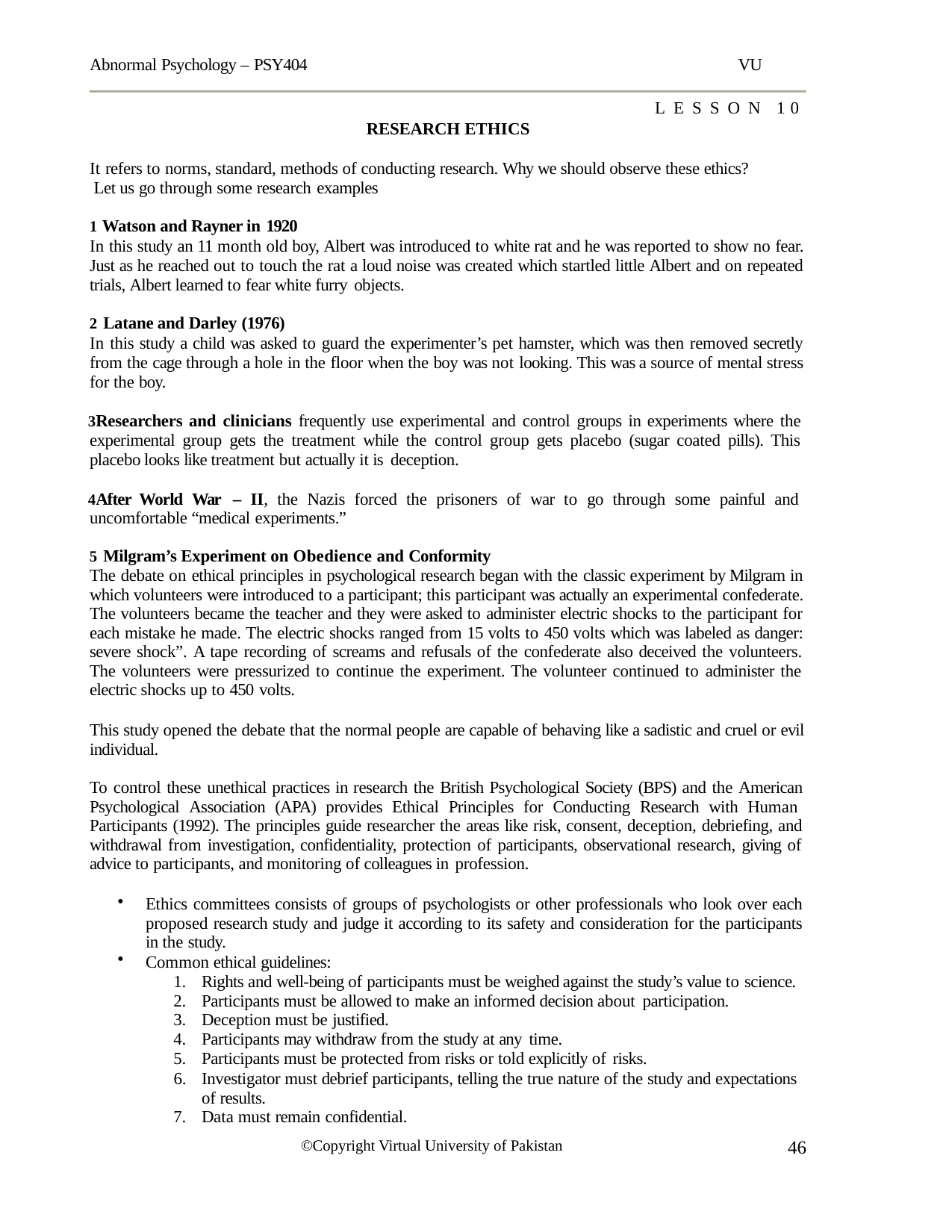

Abnormal Psychology – PSY404
VU

LESSON 10
RESEARCH ETHICS

It refers to norms, standard, methods of conducting research. Why we should observe these ethics?  Let us go through some research examples

Watson and Rayner in 1920
In this study an 11 month old boy, Albert was introduced to white rat and he was reported to show no fear.  Just as he reached out to touch the rat a loud noise was created which startled little Albert and on repeated  trials, Albert learned to fear white furry objects.

Latane and Darley (1976)
In this study a child was asked to guard the experimenter’s pet hamster, which was then removed secretly  from the cage through a hole in the floor when the boy was not looking. This was a source of mental stress  for the boy.

Researchers and clinicians frequently use experimental and control groups in experiments where the  experimental group gets the treatment while the control group gets placebo (sugar coated pills). This  placebo looks like treatment but actually it is deception.

After World War – II, the Nazis forced the prisoners of war to go through some painful and  uncomfortable “medical experiments.”

Milgram’s Experiment on Obedience and Conformity
The debate on ethical principles in psychological research began with the classic experiment by Milgram in  which volunteers were introduced to a participant; this participant was actually an experimental confederate.  The volunteers became the teacher and they were asked to administer electric shocks to the participant for  each mistake he made. The electric shocks ranged from 15 volts to 450 volts which was labeled as danger:  severe shock”. A tape recording of screams and refusals of the confederate also deceived the volunteers.  The volunteers were pressurized to continue the experiment. The volunteer continued to administer the  electric shocks up to 450 volts.

This study opened the debate that the normal people are capable of behaving like a sadistic and cruel or evil  individual.

To control these unethical practices in research the British Psychological Society (BPS) and the American  Psychological Association (APA) provides Ethical Principles for Conducting Research with Human  Participants (1992). The principles guide researcher the areas like risk, consent, deception, debriefing, and  withdrawal from investigation, confidentiality, protection of participants, observational research, giving of  advice to participants, and monitoring of colleagues in profession.

Ethics committees consists of groups of psychologists or other professionals who look over each  proposed research study and judge it according to its safety and consideration for the participants  in the study.
Common ethical guidelines:
Rights and well-being of participants must be weighed against the study’s value to science.
Participants must be allowed to make an informed decision about participation.
Deception must be justified.
Participants may withdraw from the study at any time.
Participants must be protected from risks or told explicitly of risks.
Investigator must debrief participants, telling the true nature of the study and expectations  of results.
Data must remain confidential.
46
©Copyright Virtual University of Pakistan